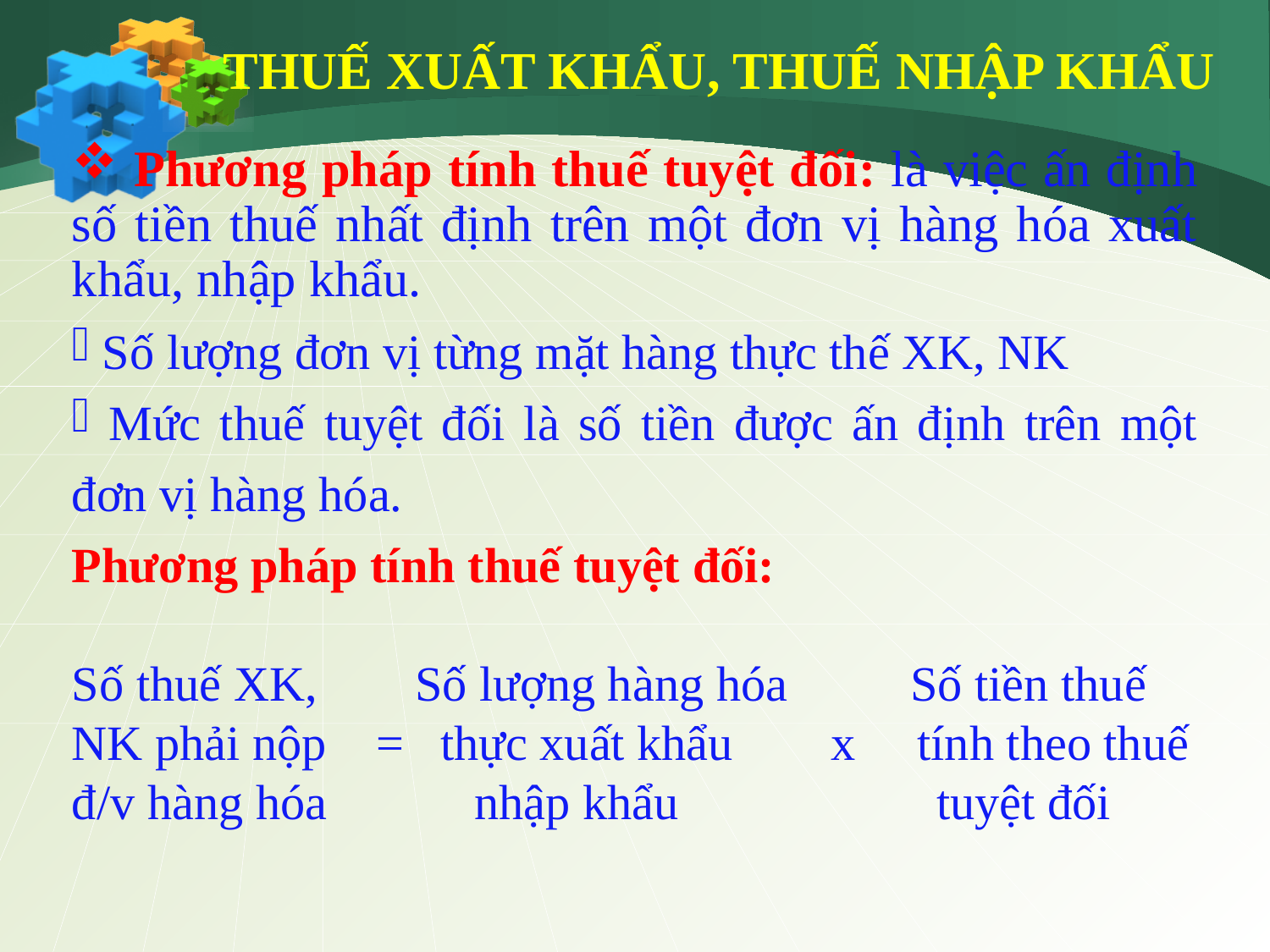

THUẾ XUẤT KHẨU, THUẾ NHẬP KHẨU
 Phương pháp tính thuế tuyệt đối: là việc ấn định số tiền thuế nhất định trên một đơn vị hàng hóa xuất khẩu, nhập khẩu.
 Số lượng đơn vị từng mặt hàng thực thế XK, NK
 Mức thuế tuyệt đối là số tiền được ấn định trên một đơn vị hàng hóa.
Phương pháp tính thuế tuyệt đối:

Số thuế XK,        Số lượng hàng hóa          Số tiền thuế
NK phải nộp    =   thực xuất khẩu        x     tính theo thuế
đ/v hàng hóa            nhập khẩu                     tuyệt đối